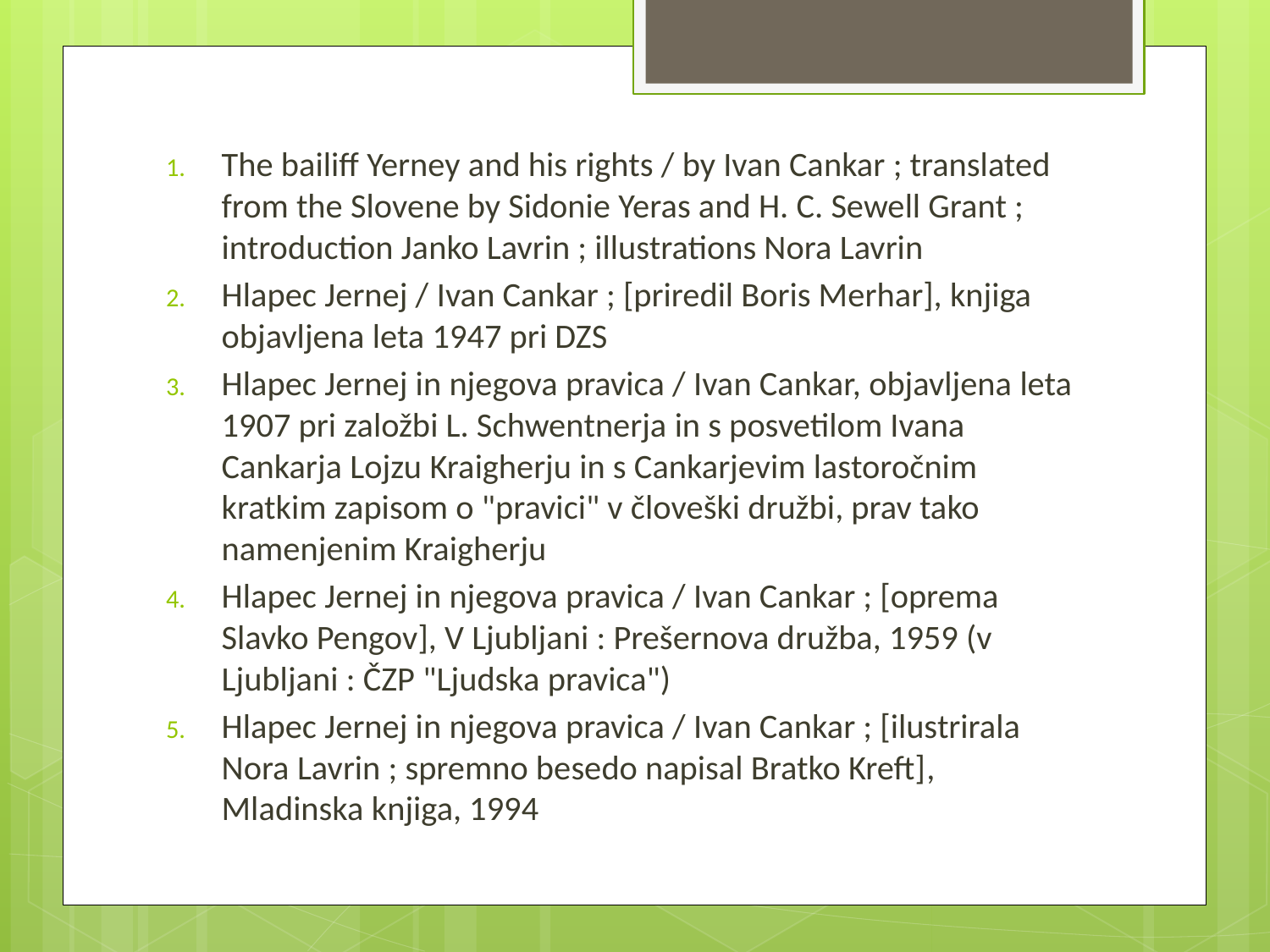

The bailiff Yerney and his rights / by Ivan Cankar ; translated from the Slovene by Sidonie Yeras and H. C. Sewell Grant ; introduction Janko Lavrin ; illustrations Nora Lavrin
Hlapec Jernej / Ivan Cankar ; [priredil Boris Merhar], knjiga objavljena leta 1947 pri DZS
Hlapec Jernej in njegova pravica / Ivan Cankar, objavljena leta 1907 pri založbi L. Schwentnerja in s posvetilom Ivana Cankarja Lojzu Kraigherju in s Cankarjevim lastoročnim kratkim zapisom o "pravici" v človeški družbi, prav tako namenjenim Kraigherju
Hlapec Jernej in njegova pravica / Ivan Cankar ; [oprema Slavko Pengov], V Ljubljani : Prešernova družba, 1959 (v Ljubljani : ČZP "Ljudska pravica")
Hlapec Jernej in njegova pravica / Ivan Cankar ; [ilustrirala Nora Lavrin ; spremno besedo napisal Bratko Kreft], Mladinska knjiga, 1994